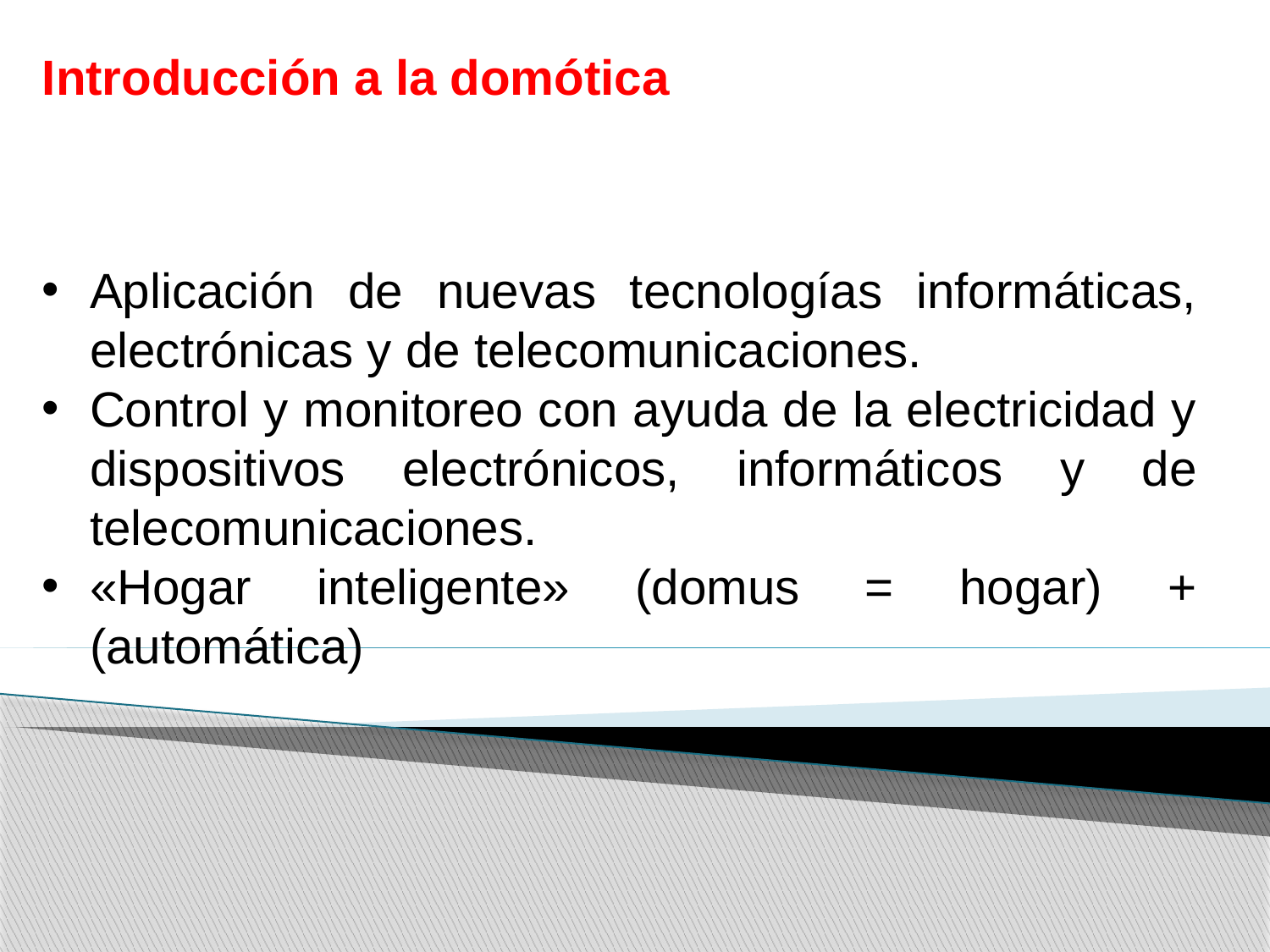

Introducción a la domótica
Aplicación de nuevas tecnologías informáticas, electrónicas y de telecomunicaciones.
Control y monitoreo con ayuda de la electricidad y dispositivos electrónicos, informáticos y de telecomunicaciones.
«Hogar inteligente» (domus = hogar) + (automática)